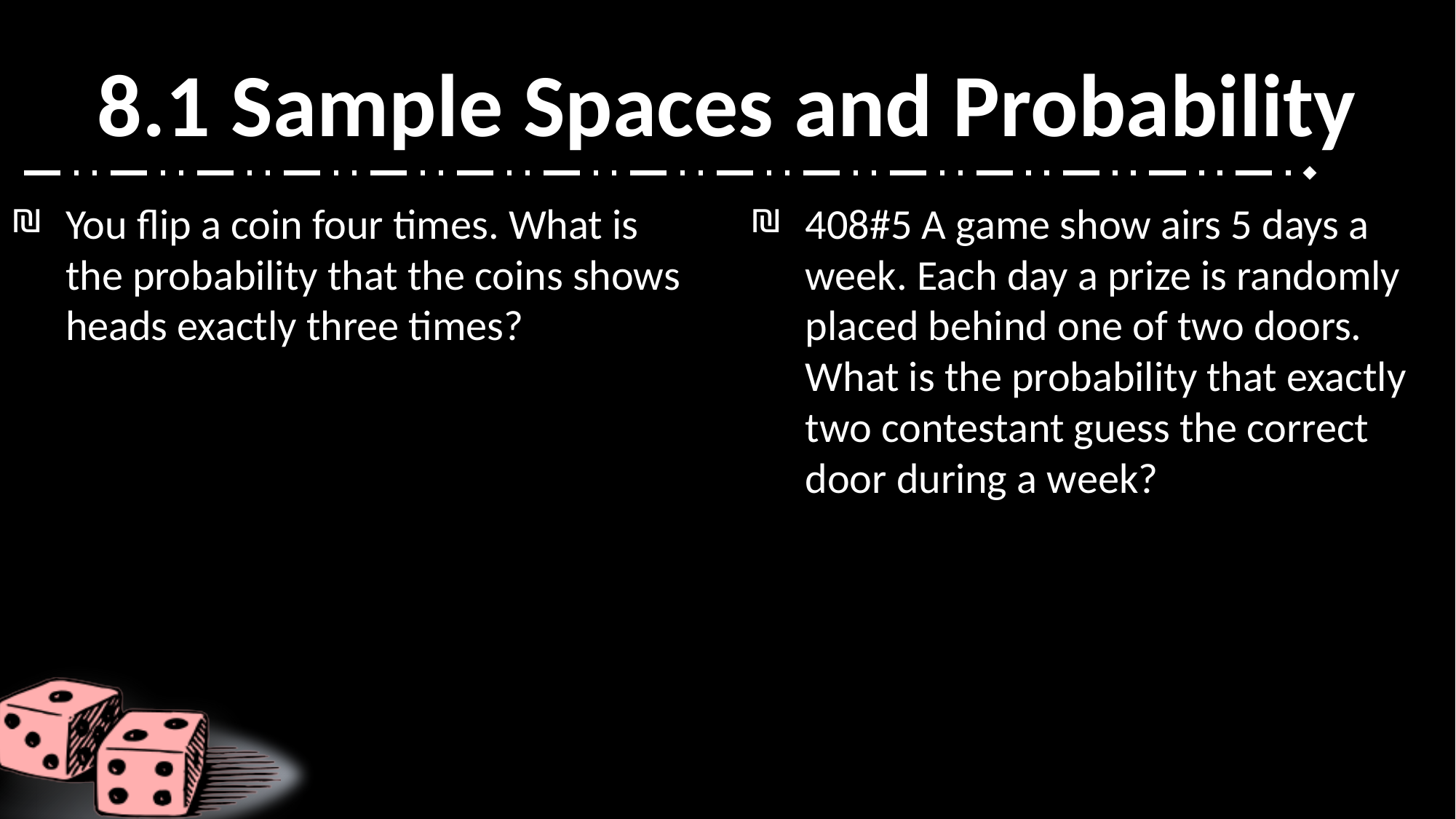

# 8.1 Sample Spaces and Probability
You flip a coin four times. What is the probability that the coins shows heads exactly three times?
408#5 A game show airs 5 days a week. Each day a prize is randomly placed behind one of two doors. What is the probability that exactly two contestant guess the correct door during a week?